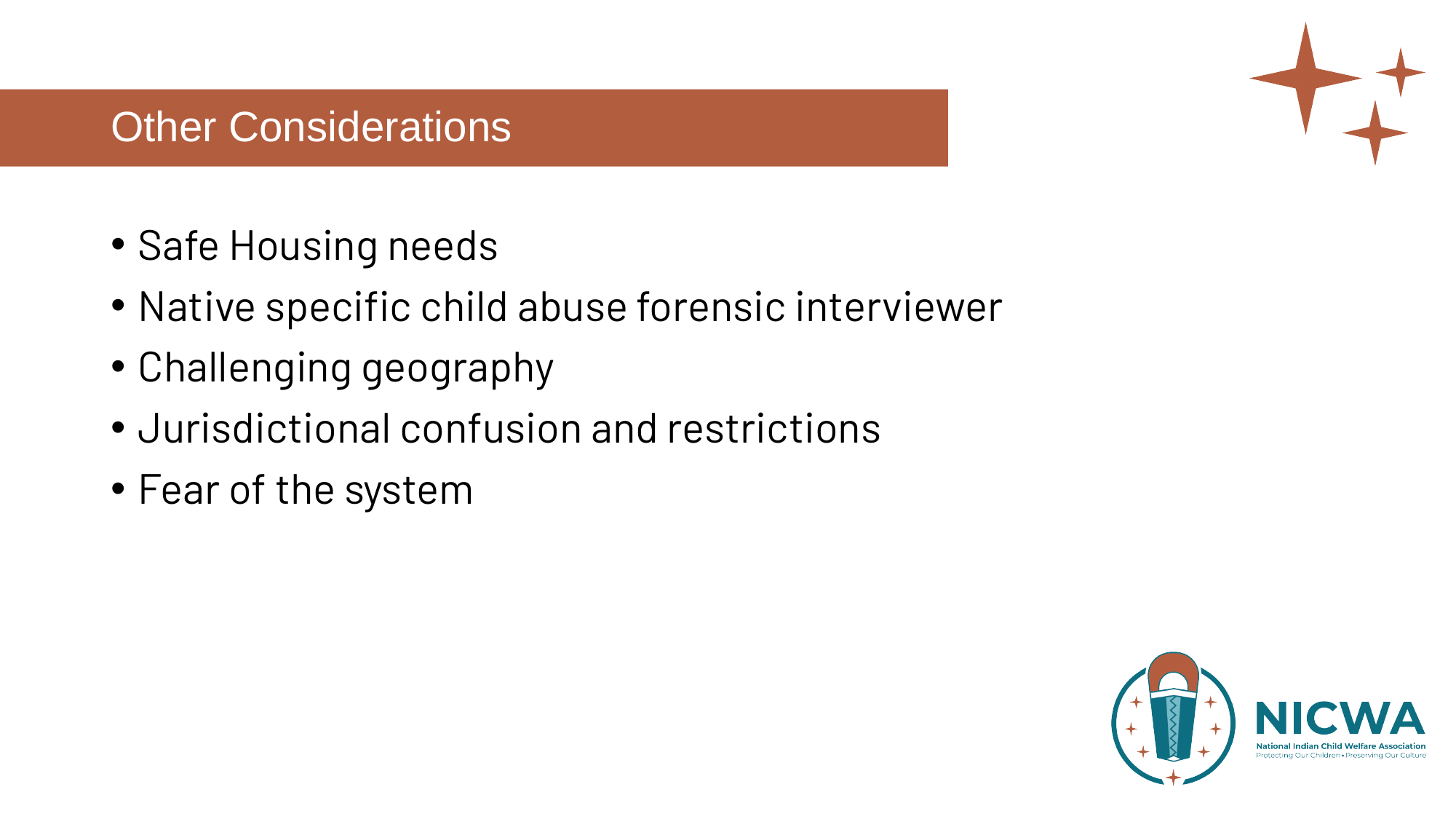

# Other Considerations
Safe Housing needs
Native specific child abuse forensic interviewer
Challenging geography
Jurisdictional confusion and restrictions
Fear of the system